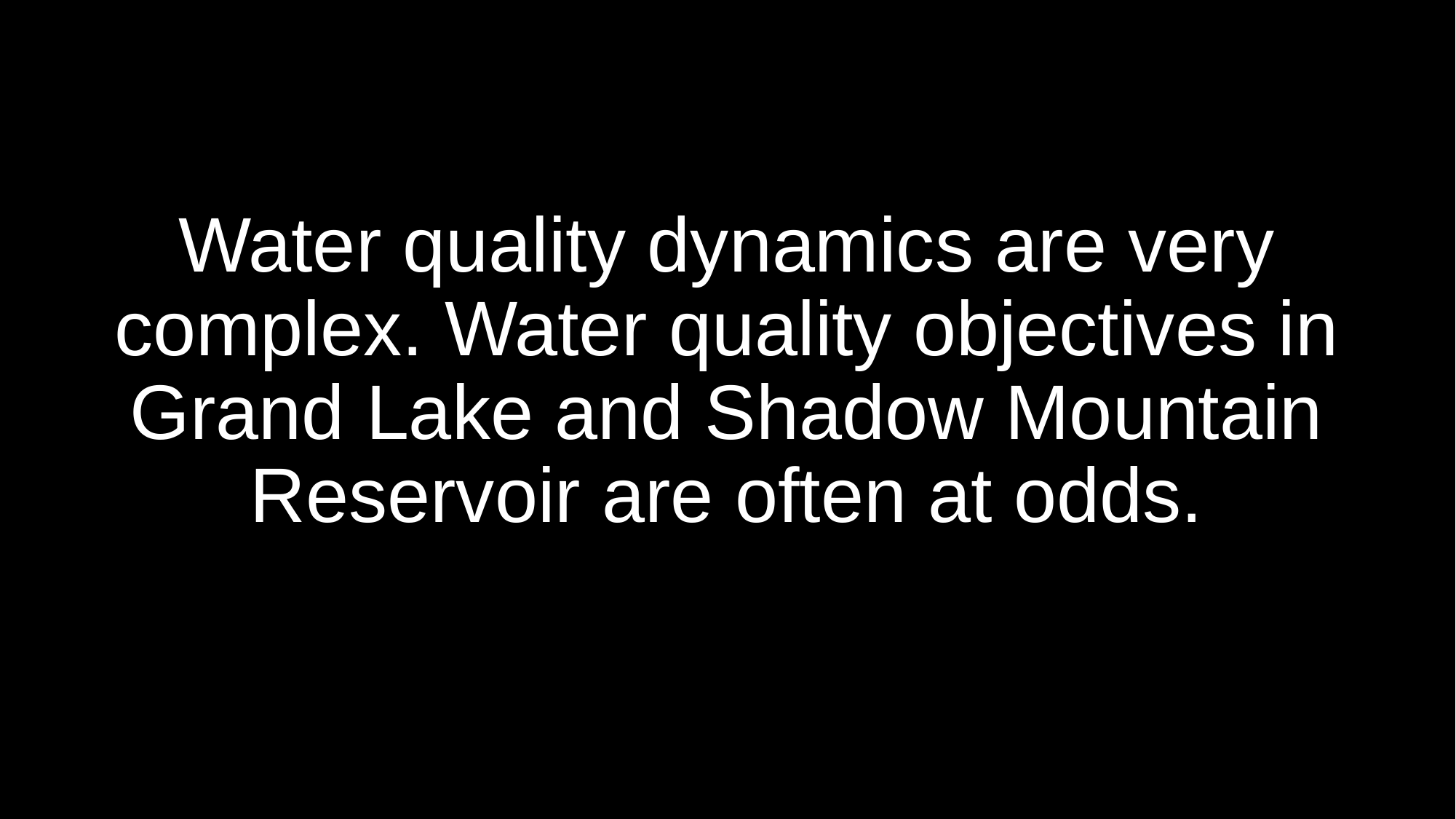

# Water quality dynamics are very complex. Water quality objectives in Grand Lake and Shadow Mountain Reservoir are often at odds.